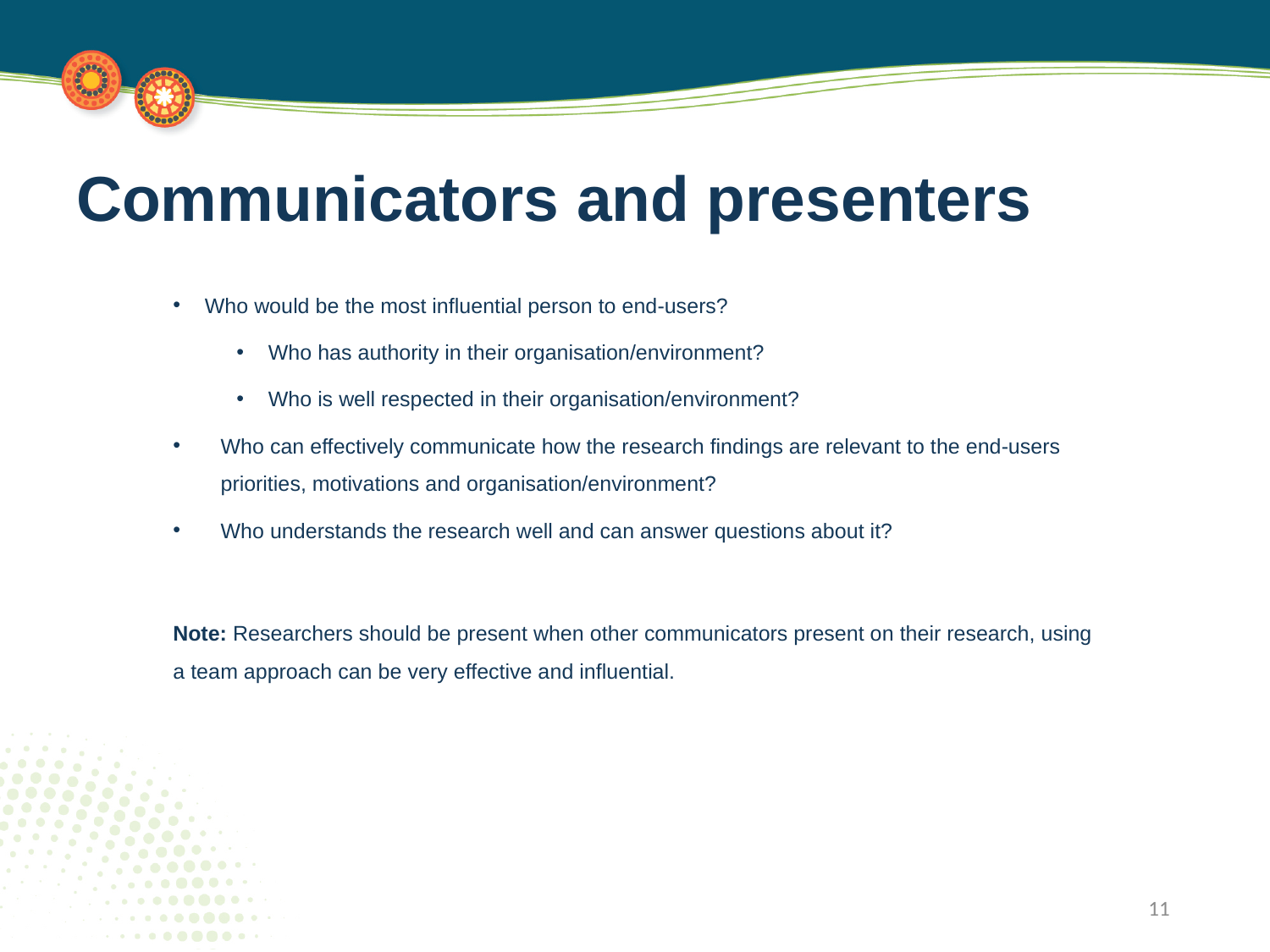

# Communicators and presenters
Who would be the most influential person to end-users?
Who has authority in their organisation/environment?
Who is well respected in their organisation/environment?
Who can effectively communicate how the research findings are relevant to the end-users priorities, motivations and organisation/environment?
Who understands the research well and can answer questions about it?

Note: Researchers should be present when other communicators present on their research, using a team approach can be very effective and influential.
11